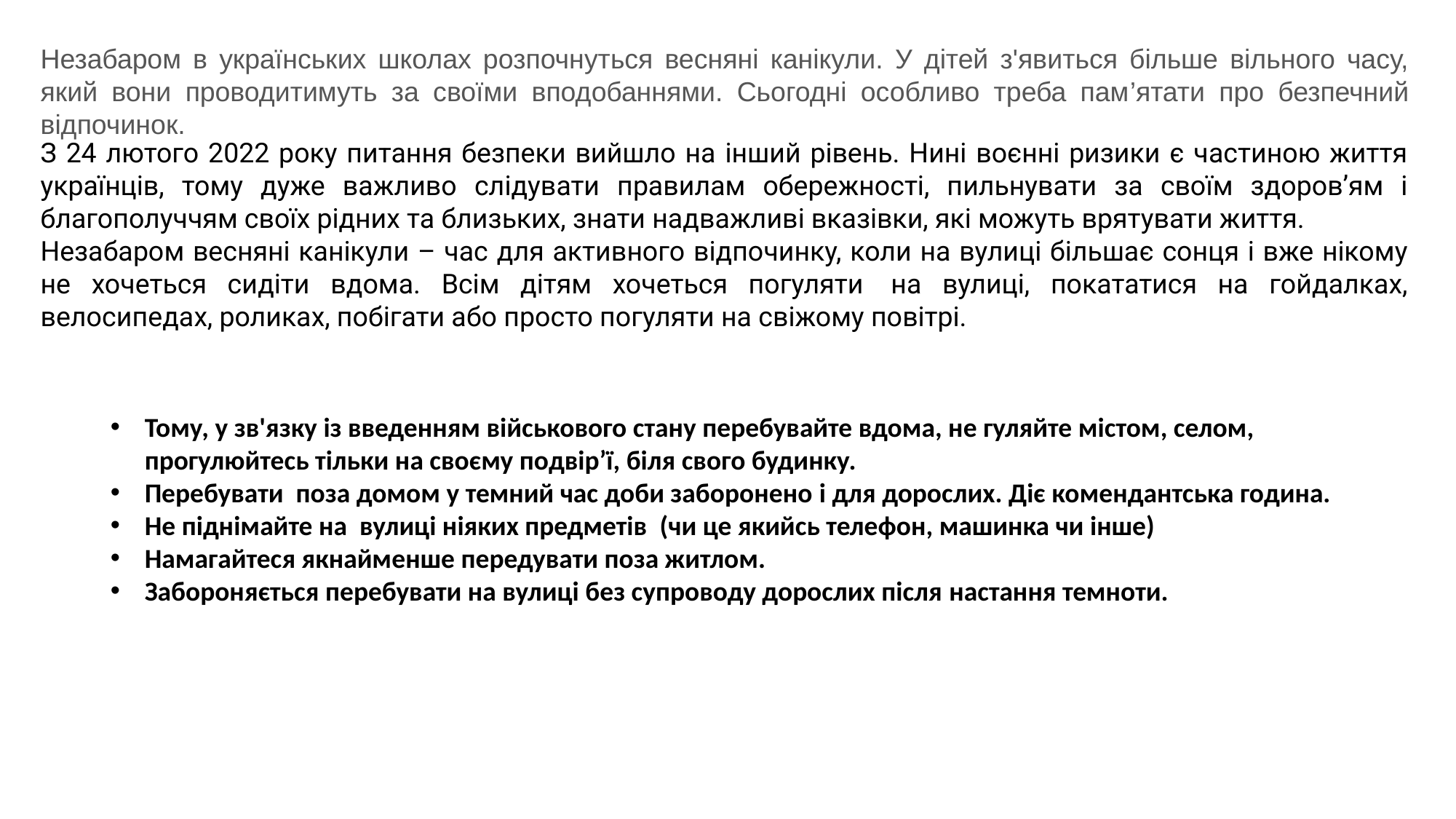

Незабаром в українських школах розпочнуться весняні канікули. У дітей з'явиться більше вільного часу, який вони проводитимуть за своїми вподобаннями. Сьогодні особливо треба пам’ятати про безпечний відпочинок.
З 24 лютого 2022 року питання безпеки вийшло на інший рівень. Нині воєнні ризики є частиною життя українців, тому дуже важливо слідувати правилам обережності, пильнувати за своїм здоров’ям і благополуччям своїх рідних та близьких, знати надважливі вказівки, які можуть врятувати життя.
Незабаром весняні канікули – час для активного відпочинку, коли на вулиці більшає сонця і вже нікому не хочеться сидіти вдома. Всім дітям хочеться погуляти  на вулиці, покататися на гойдалках, велосипедах, роликах, побігати або просто погуляти на свіжому повітрі.
Тому, у зв'язку із введенням військового стану перебувайте вдома, не гуляйте містом, селом, прогулюйтесь тільки на своєму подвір’ї, біля свого будинку.
Перебувати  поза домом у темний час доби заборонено і для дорослих. Діє комендантська година.
Не піднімайте на  вулиці ніяких предметів  (чи це якийсь телефон, машинка чи інше)
Намагайтеся якнайменше передувати поза житлом.
Забороняється перебувати на вулиці без супроводу дорослих після настання темноти.